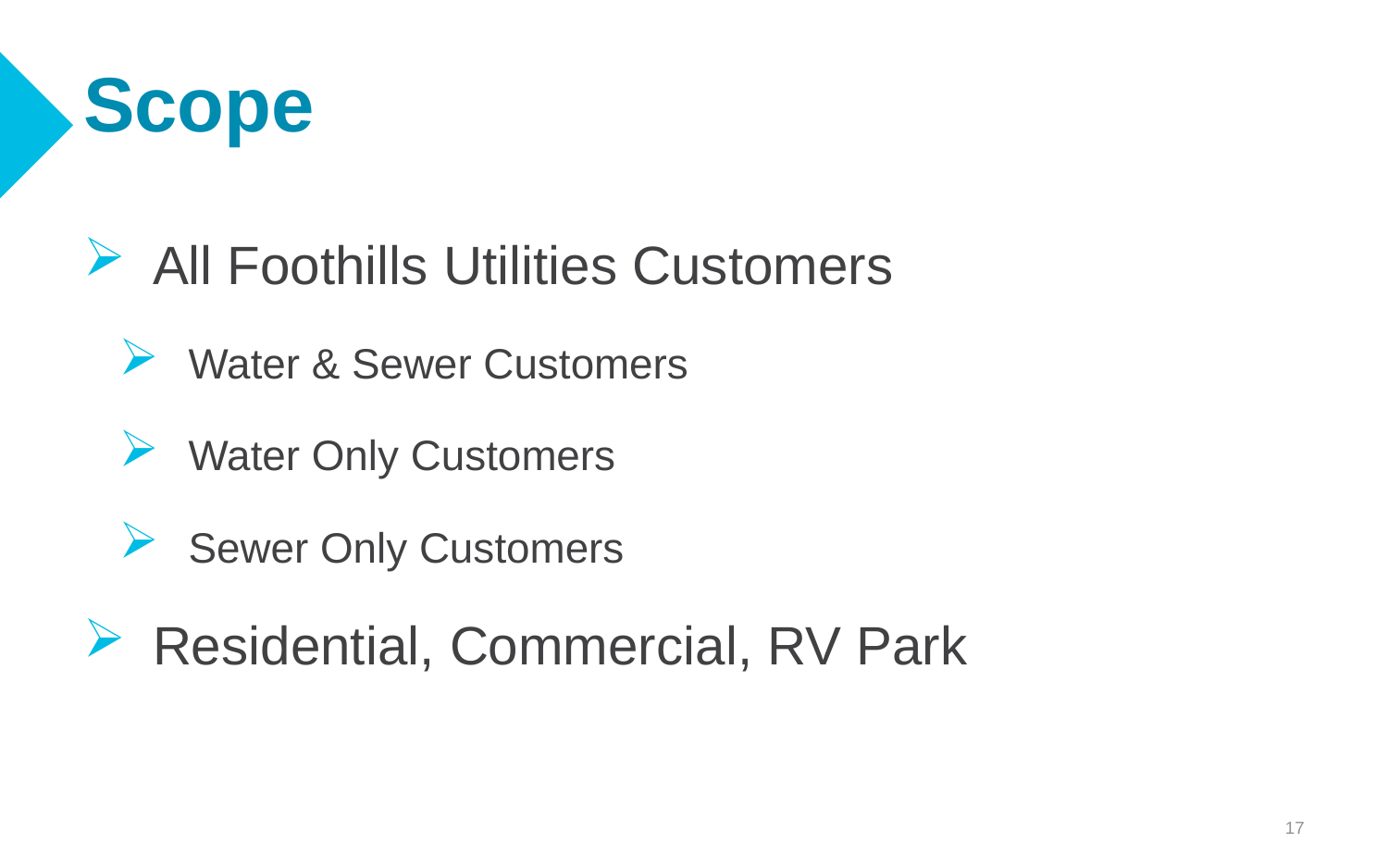

# Scope
All Foothills Utilities Customers
Water & Sewer Customers
Water Only Customers
Sewer Only Customers
Residential, Commercial, RV Park
17